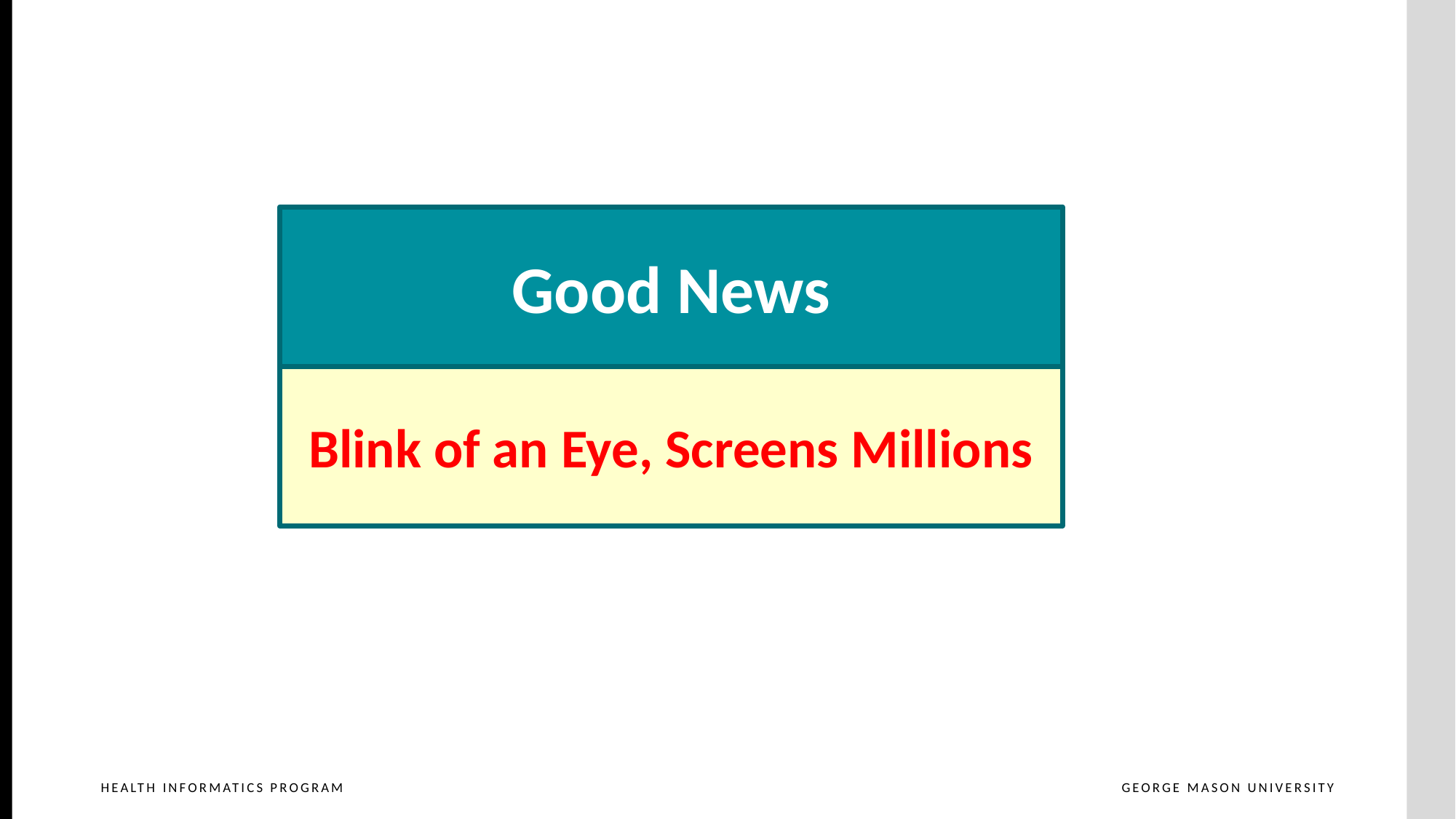

Good News
Blink of an Eye, Screens Millions